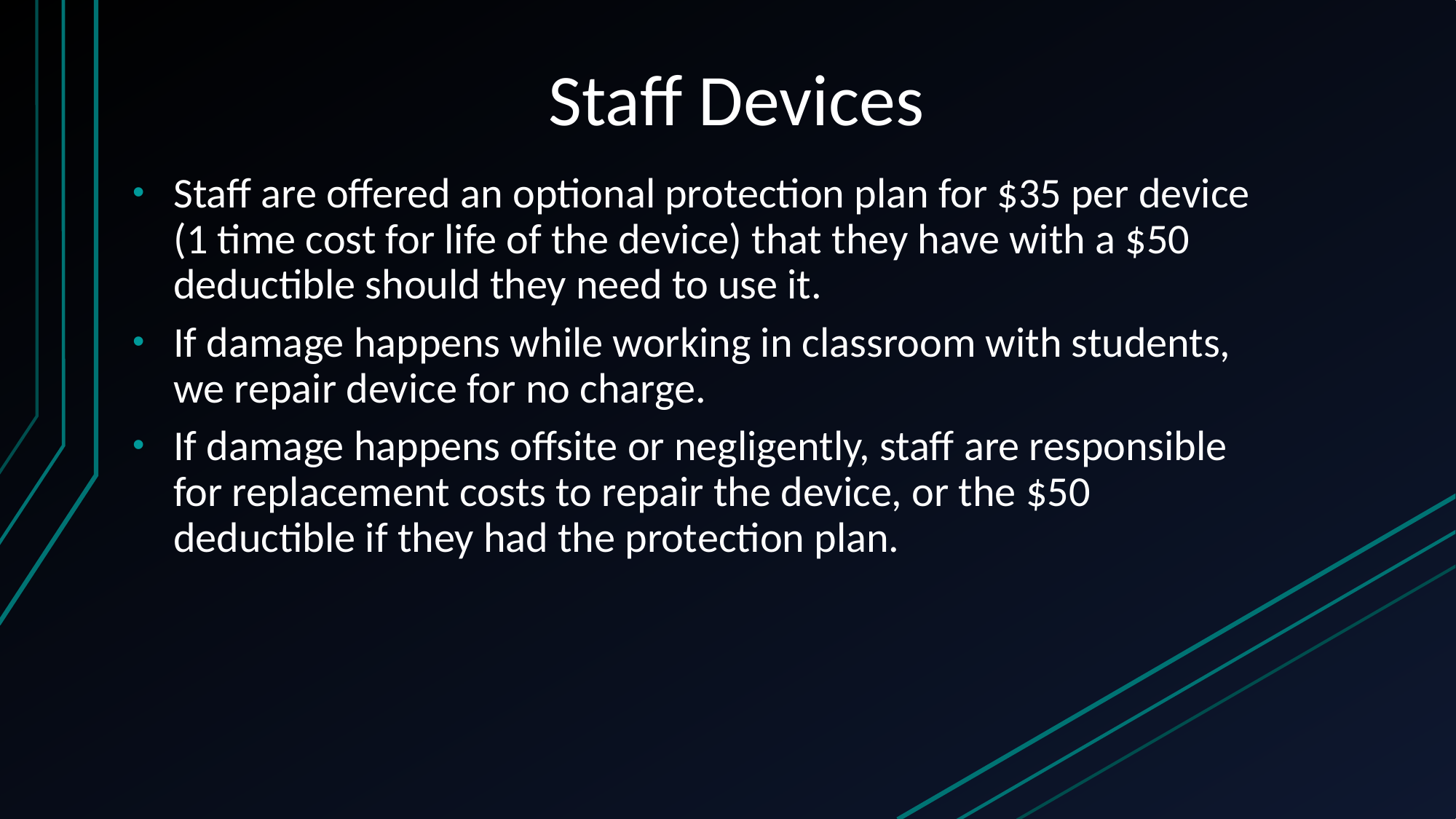

# Staff Devices
Staff are offered an optional protection plan for $35 per device (1 time cost for life of the device) that they have with a $50 deductible should they need to use it.
If damage happens while working in classroom with students, we repair device for no charge.
If damage happens offsite or negligently, staff are responsible for replacement costs to repair the device, or the $50 deductible if they had the protection plan.